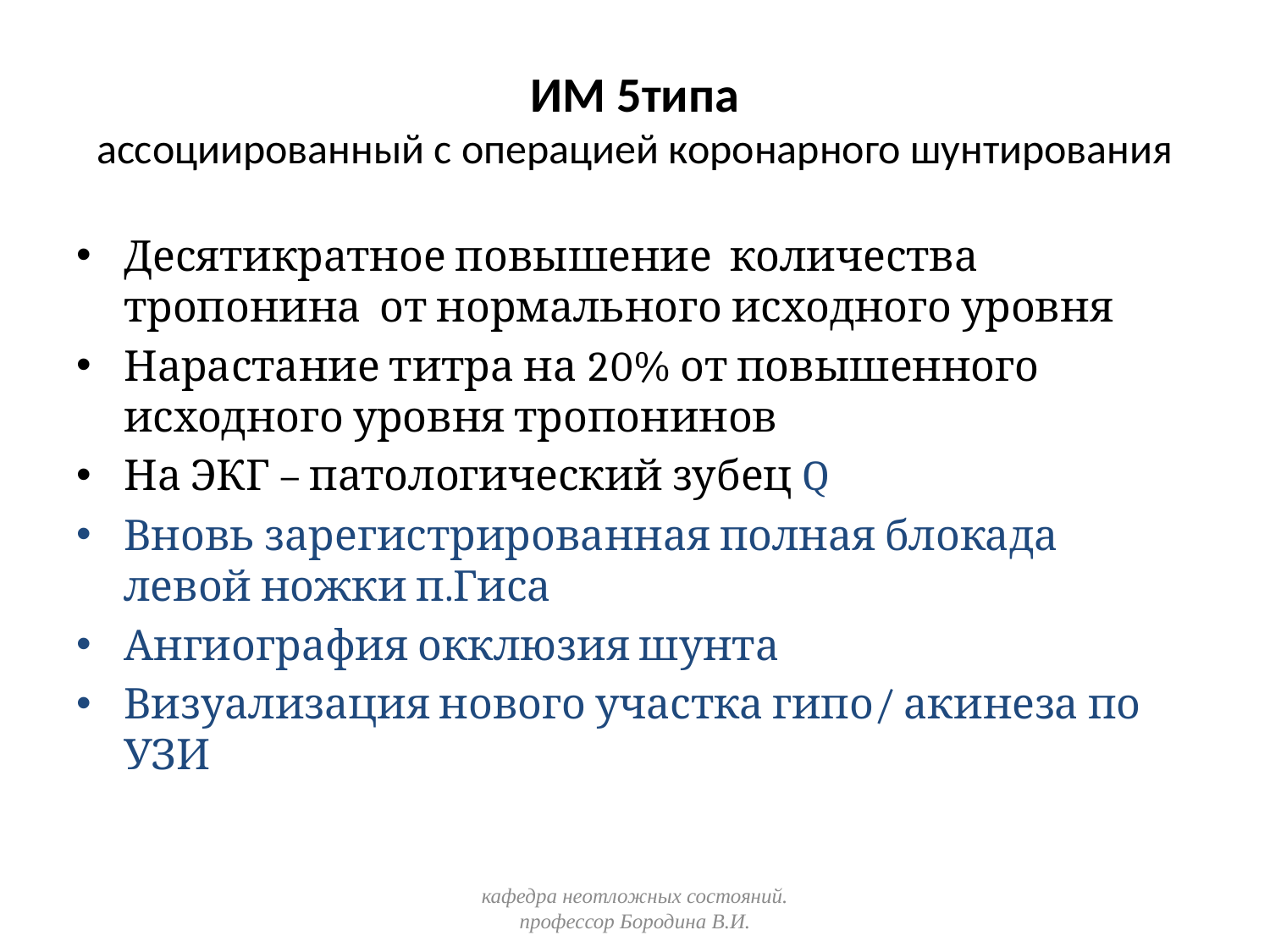

# ИМ 5типа ассоциированный с операцией коронарного шунтирования
Десятикратное повышение  количества тропонина  от нормального исходного уровня
Нарастание титра на 20% от повышенного исходного уровня тропонинов
На ЭКГ – патологический зубец Q
Вновь зарегистрированная полная блокада левой ножки п.Гиса
Ангиография окклюзия шунта
Визуализация нового участка гипо/ акинеза по УЗИ

кафедра неотложных состояний. профессор Бородина В.И.